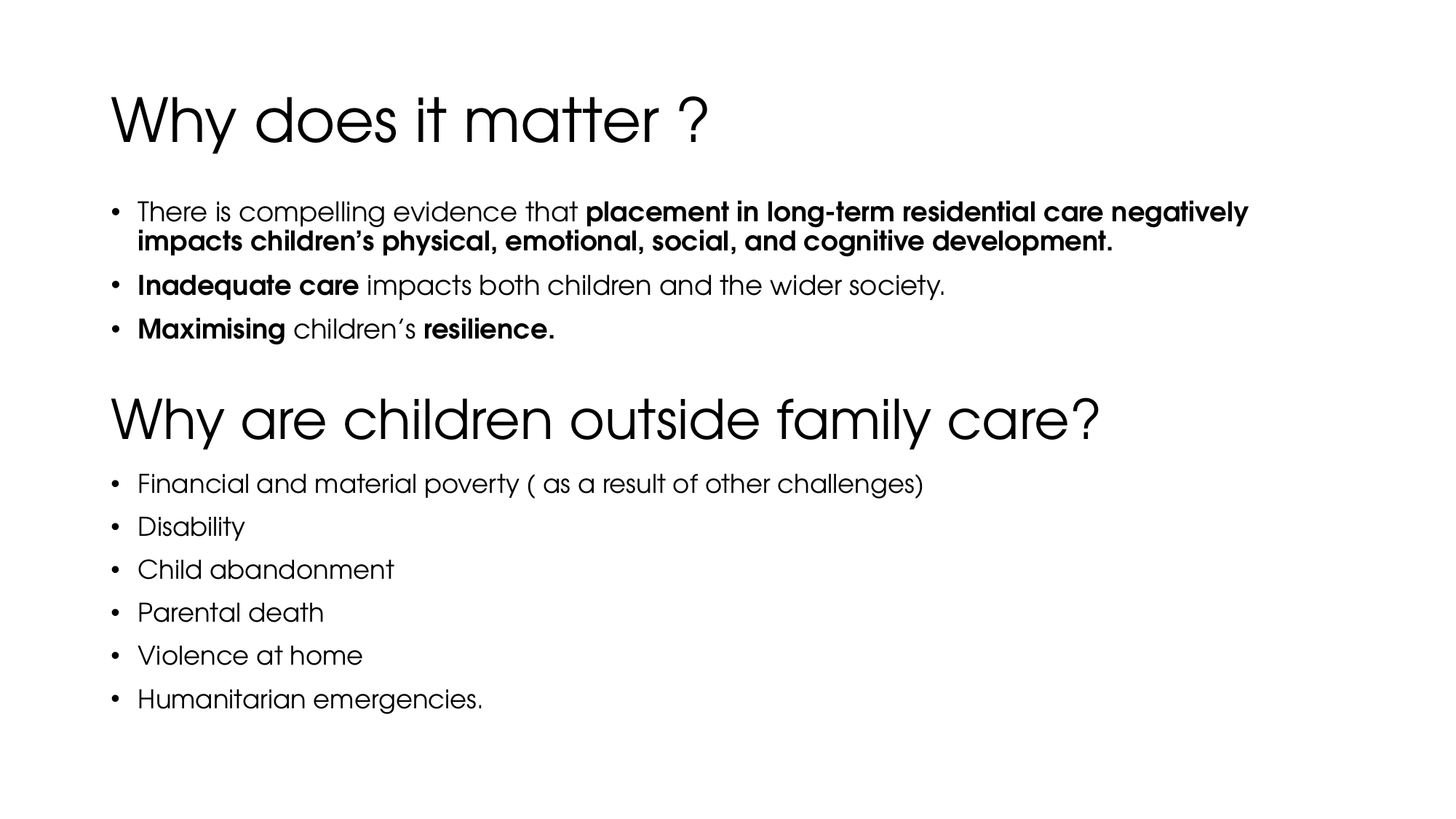

# Why does it matter ?
There is compelling evidence that placement in long-term residential care negatively impacts children’s physical, emotional, social, and cognitive development.
Inadequate care impacts both children and the wider society.
Maximising children’s resilience.

Why are children outside family care?
Financial and material poverty ( as a result of other challenges)
Disability
Child abandonment
Parental death
Violence at home
Humanitarian emergencies.